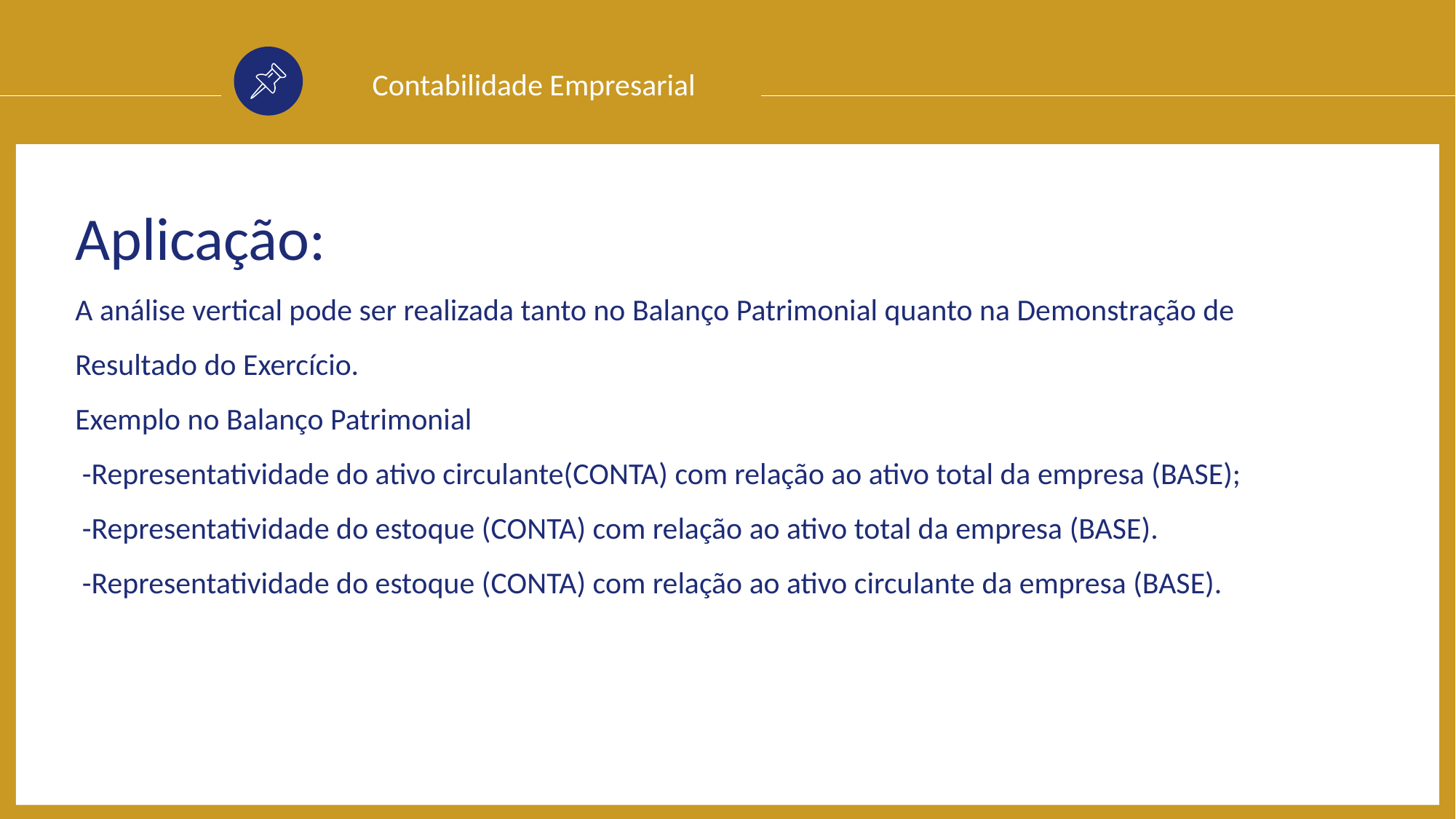

Contabilidade Empresarial
Aplicação:
A análise vertical pode ser realizada tanto no Balanço Patrimonial quanto na Demonstração de Resultado do Exercício.
Exemplo no Balanço Patrimonial
 -Representatividade do ativo circulante(CONTA) com relação ao ativo total da empresa (BASE);
 -Representatividade do estoque (CONTA) com relação ao ativo total da empresa (BASE).
 -Representatividade do estoque (CONTA) com relação ao ativo circulante da empresa (BASE).